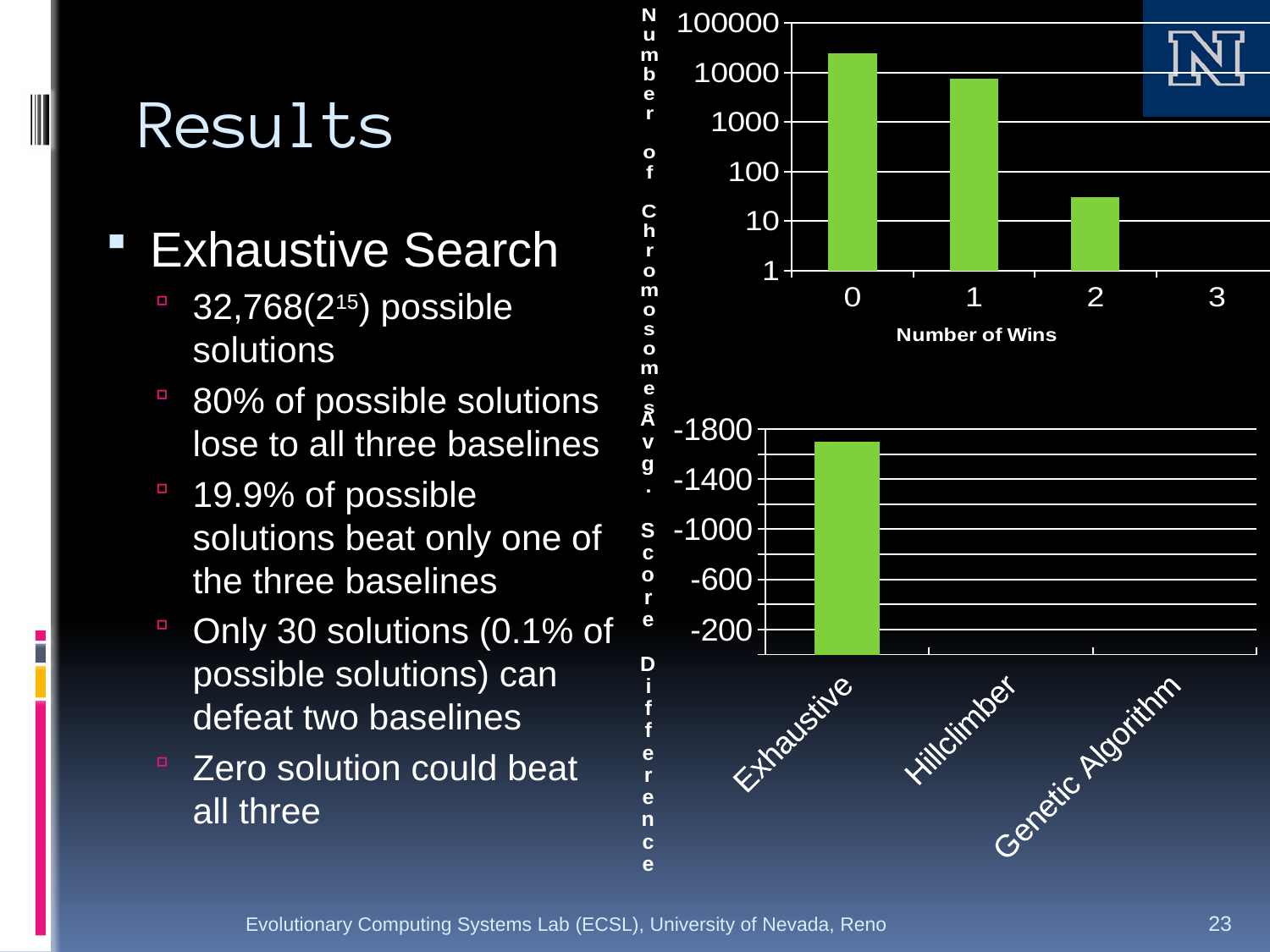

### Chart

| Category | Series 1 |
|---|---|
| 0.0 | 24700.0 |
| 1.0 | 7500.0 |
| 2.0 | 30.0 |
| 3.0 | 0.0 |
# Results
Exhaustive Search
32,768(215) possible solutions
80% of possible solutions lose to all three baselines
19.9% of possible solutions beat only one of the three baselines
Only 30 solutions (0.1% of possible solutions) can defeat two baselines
Zero solution could beat all three

### Chart

| Category | Series 1 |
|---|---|
| Exhaustive | -1700.0 |
| Hillclimber | 0.0 |
| Genetic Algorithm | 0.0 |
Evolutionary Computing Systems Lab (ECSL), University of Nevada, Reno
23